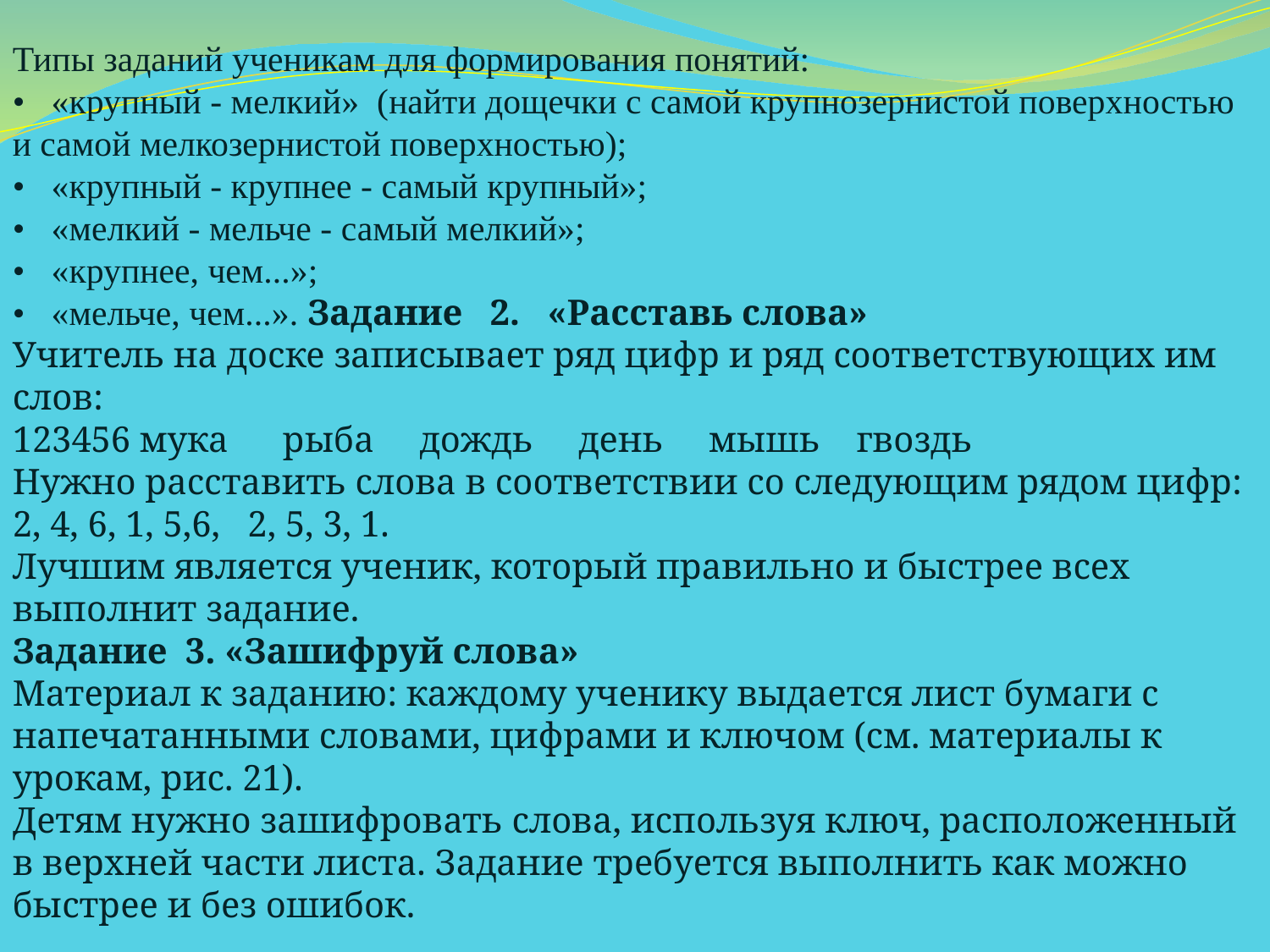

Типы заданий ученикам для формирования понятий:
•   «крупный - мелкий»  (найти дощечки с са­мой крупнозернистой поверхностью и самой мелкозернистой поверхностью);
•   «крупный - крупнее - самый крупный»;
•   «мелкий - мельче - самый мелкий»;
•   «крупнее, чем...»;
•   «мельче, чем...». Задание   2.   «Расставь слова»
Учитель на доске записывает ряд цифр и ряд соот­ветствующих им слов:
123456 мука      рыба     дождь     день     мышь    гвоздь
Нужно расставить слова в соответствии со следую­щим рядом цифр: 2, 4, 6, 1, 5,6,   2, 5, 3, 1.
Лучшим является ученик, который правильно и бы­стрее всех выполнит задание.
Задание  3. «Зашифруй слова»
Материал к заданию: каждому ученику выдается лист бумаги с напечатанными словами, цифрами и ключом (см. материалы к урокам, рис. 21).
Детям нужно зашифровать слова, используя ключ, расположенный в верхней части листа. Задание требу­ется выполнить как можно быстрее и без ошибок.